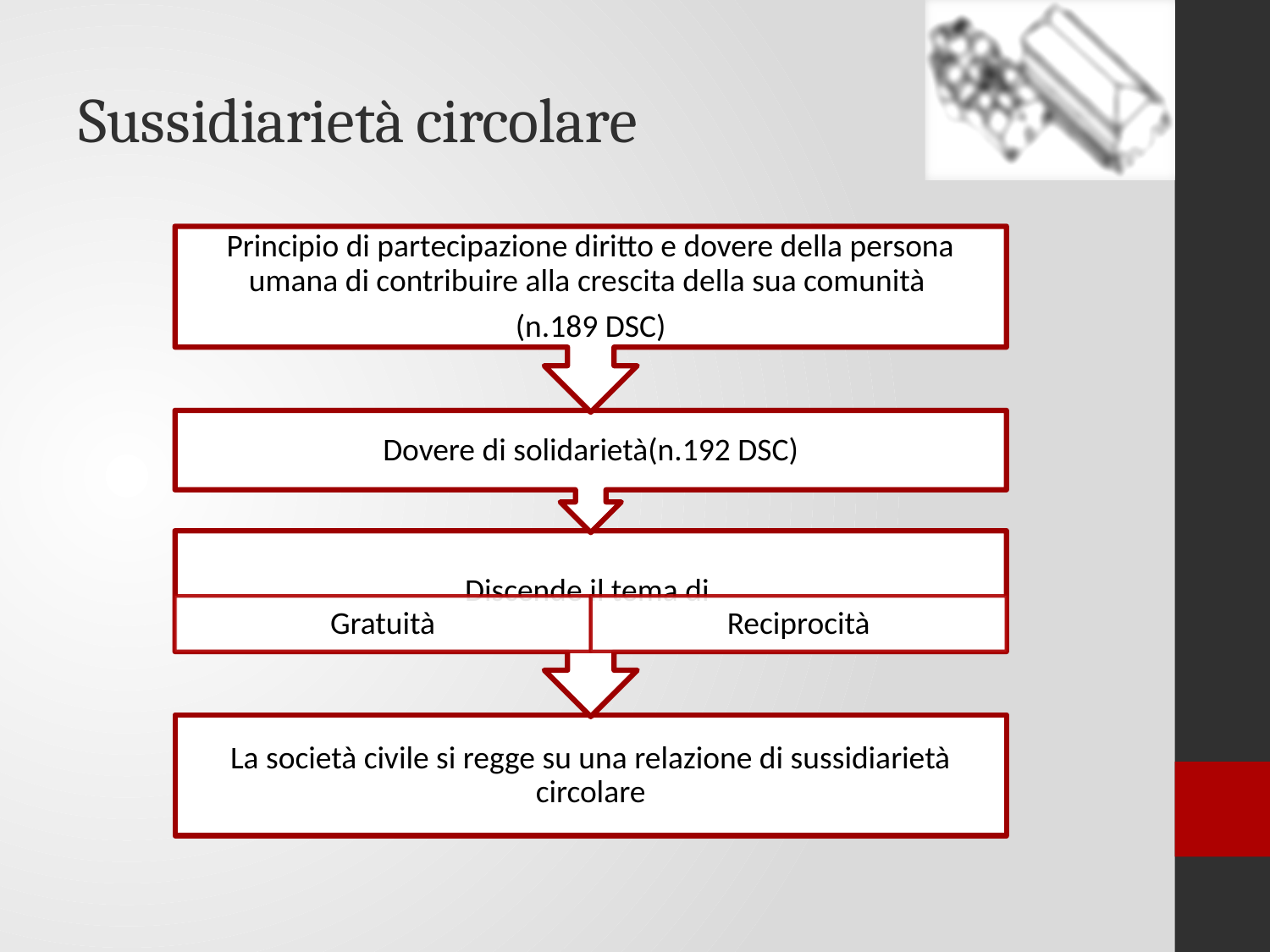

# Sussidiarietà circolare
La società civile si regge su una relazione di sussidiarietà circolare
Discende il tema di
Gratuità
Reciprocità
Dovere di solidarietà(n.192 DSC)
Principio di partecipazione diritto e dovere della persona umana di contribuire alla crescita della sua comunità
(n.189 DSC)